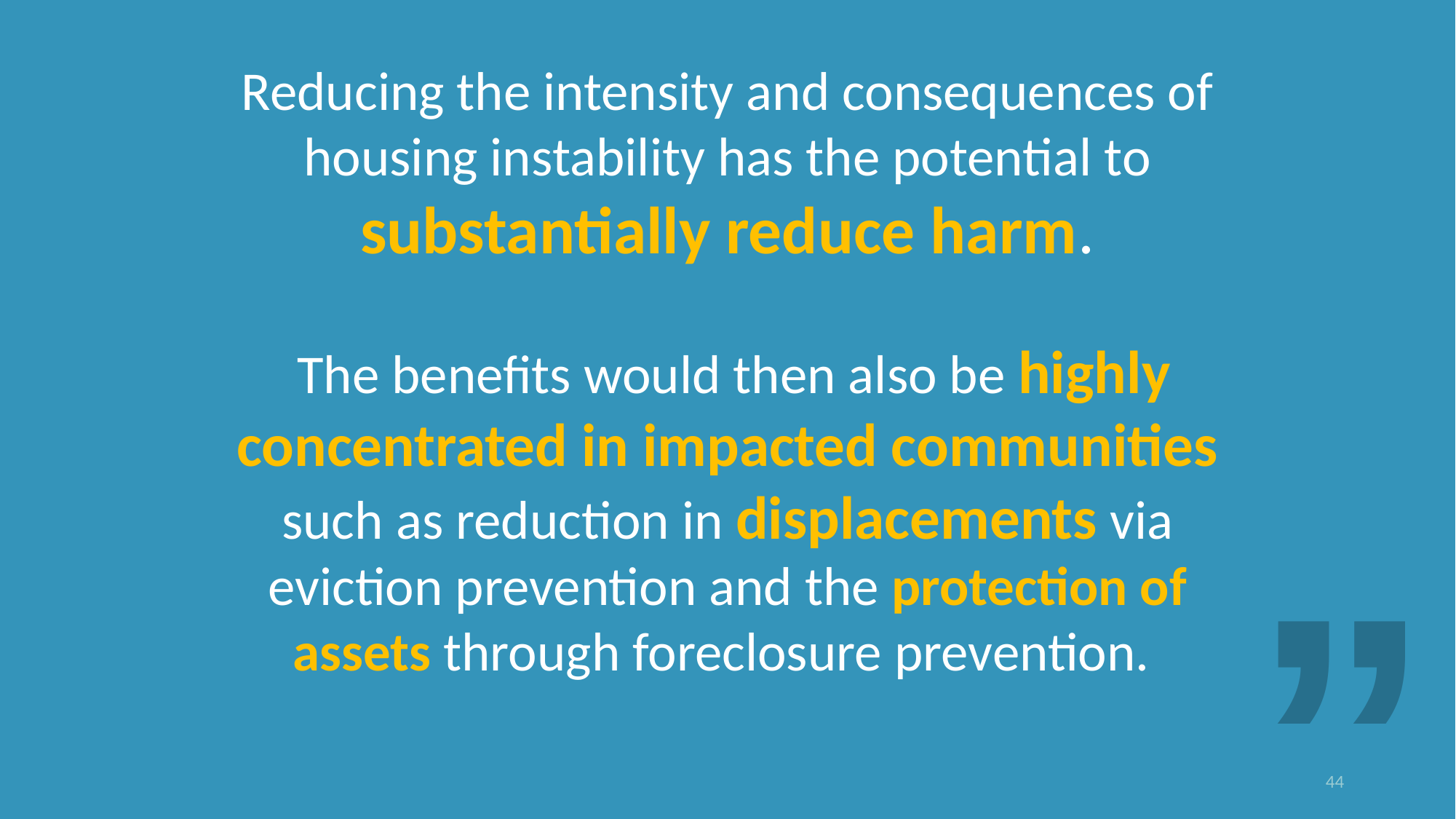

# Reducing the intensity and consequences of housing instability has the potential to substantially reduce harm. The benefits would then also be highly concentrated in impacted communities such as reduction in displacements via eviction prevention and the protection of assets through foreclosure prevention.
”
44